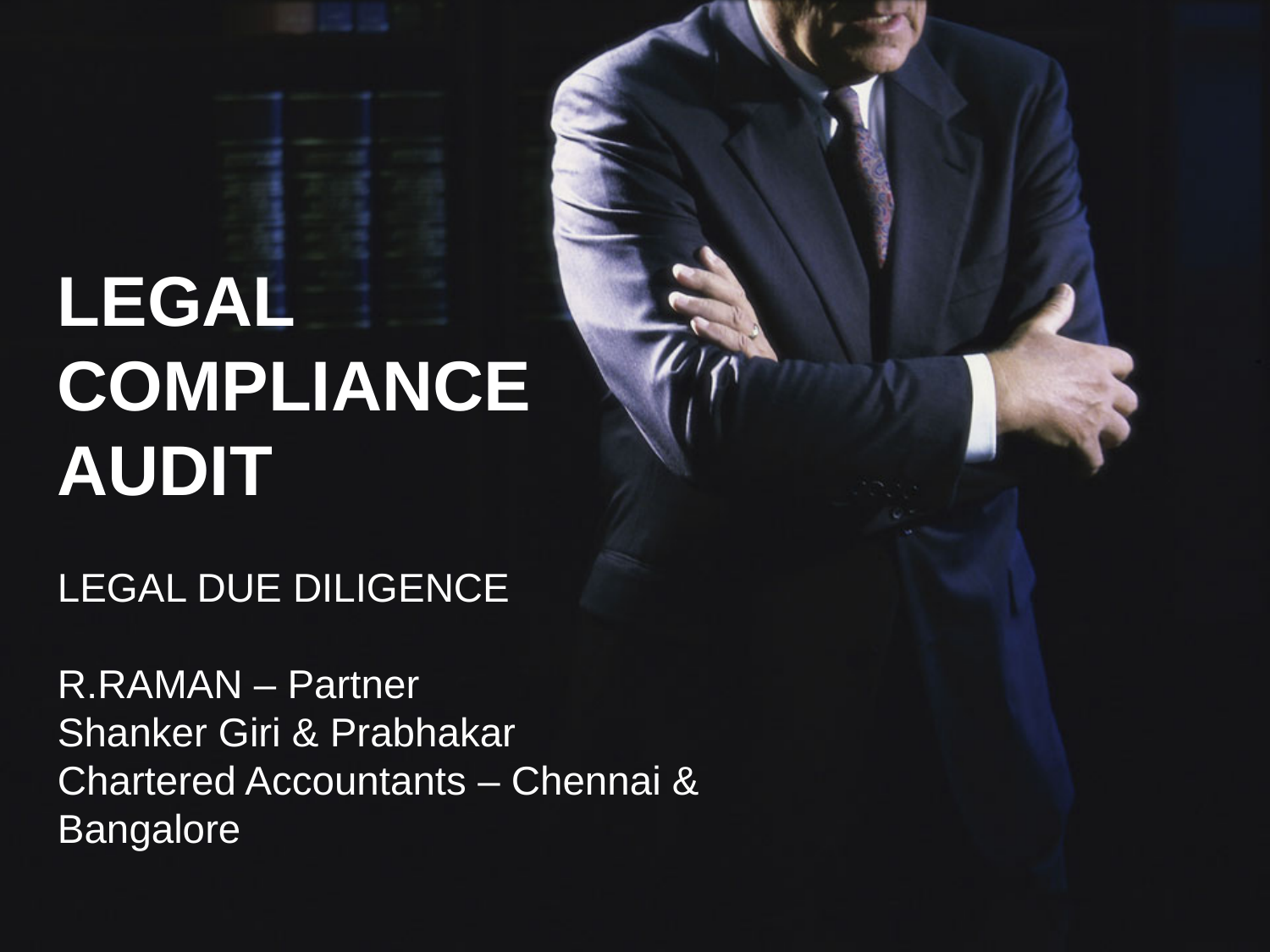

# LEGAL COMPLIANCE AUDIT
LEGAL DUE DILIGENCE

R.RAMAN – Partner
Shanker Giri & Prabhakar
Chartered Accountants – Chennai & Bangalore